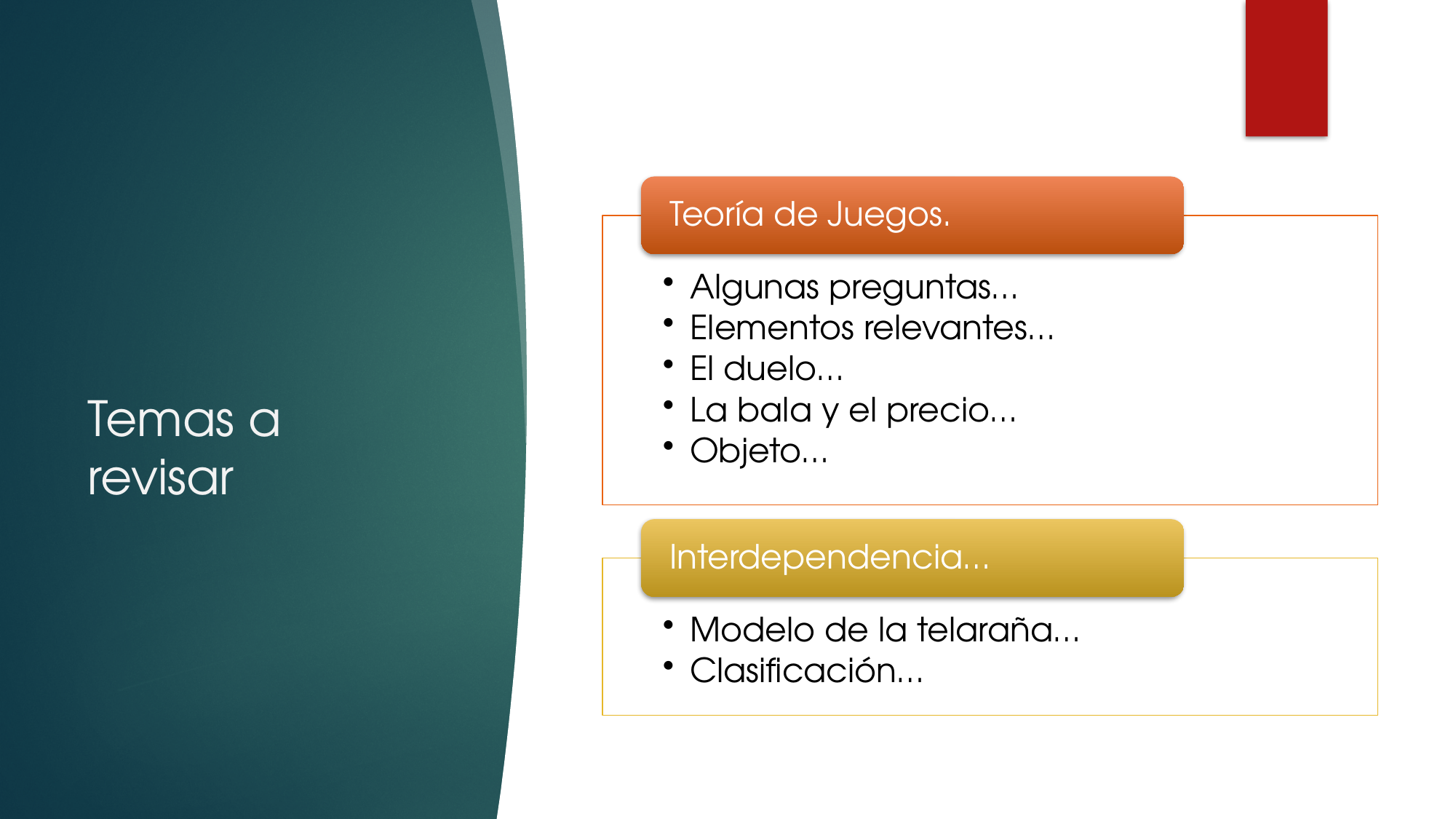

# Temas a revisar
Algunas preguntas…
Elementos relevantes…
El duelo…
La bala y el precio…
Objeto…
Teoría de Juegos.
Modelo de la telaraña…
Clasificación…
Interdependencia…